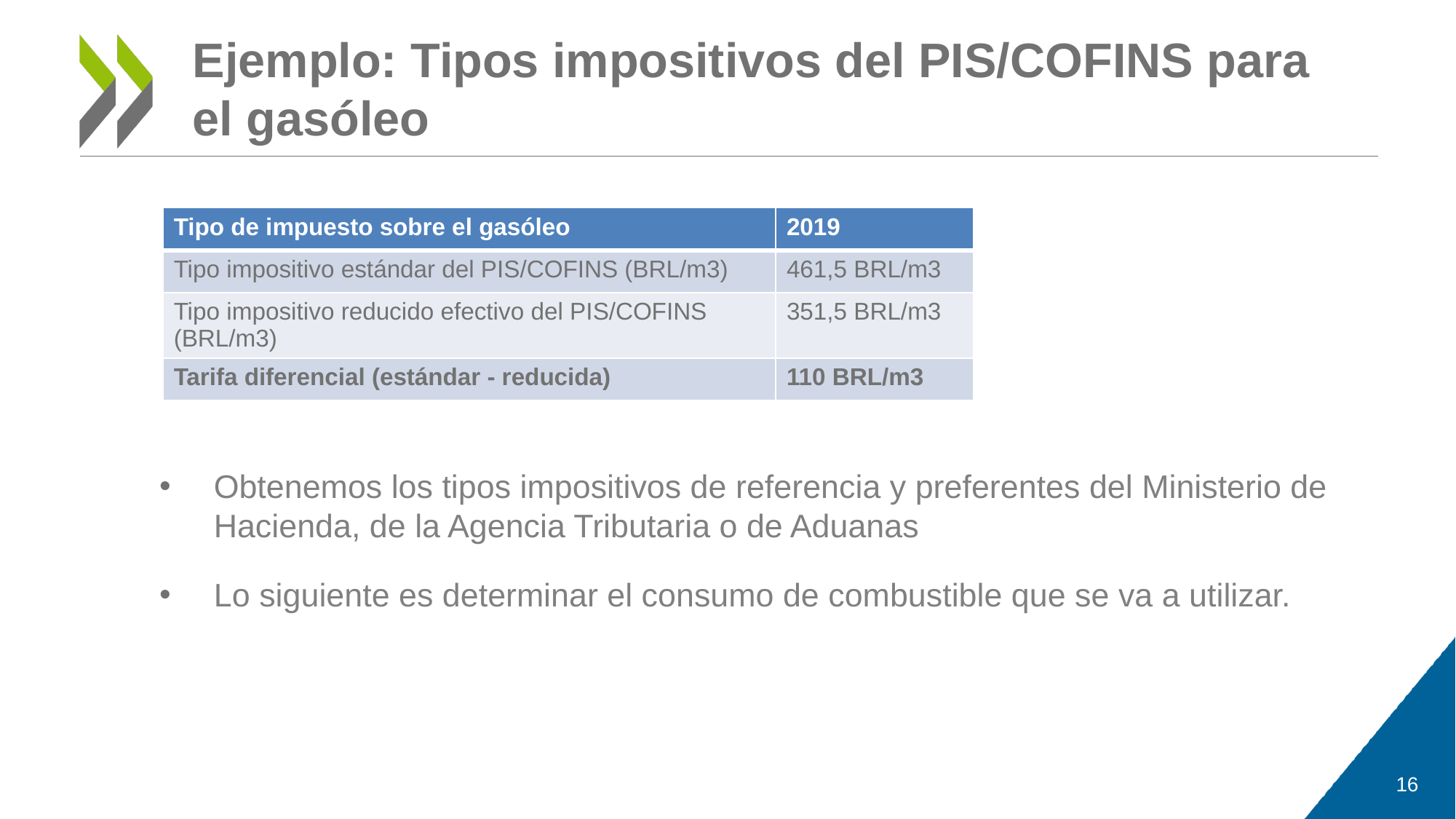

# Ejemplo: Tipos impositivos del PIS/COFINS para el gasóleo
| Tipo de impuesto sobre el gasóleo | 2019 |
| --- | --- |
| Tipo impositivo estándar del PIS/COFINS (BRL/m3) | 461,5 BRL/m3 |
| Tipo impositivo reducido efectivo del PIS/COFINS (BRL/m3) | 351,5 BRL/m3 |
| Tarifa diferencial (estándar - reducida) | 110 BRL/m3 |
Obtenemos los tipos impositivos de referencia y preferentes del Ministerio de Hacienda, de la Agencia Tributaria o de Aduanas
Lo siguiente es determinar el consumo de combustible que se va a utilizar.
16